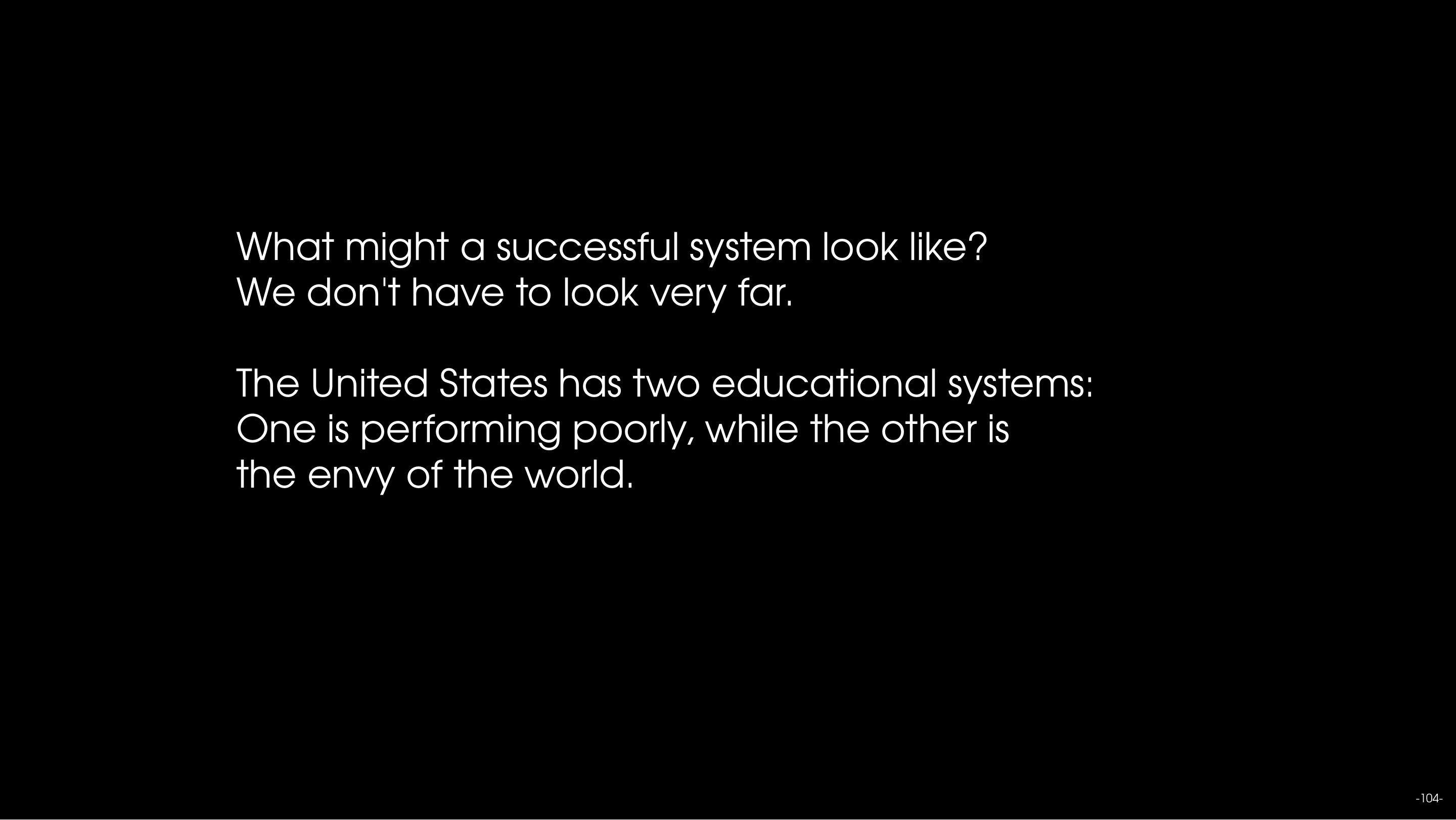

What might a successful system look like?
We don't have to look very far.

The United States has two educational systems:
One is performing poorly, while the other is
the envy of the world.
-104-